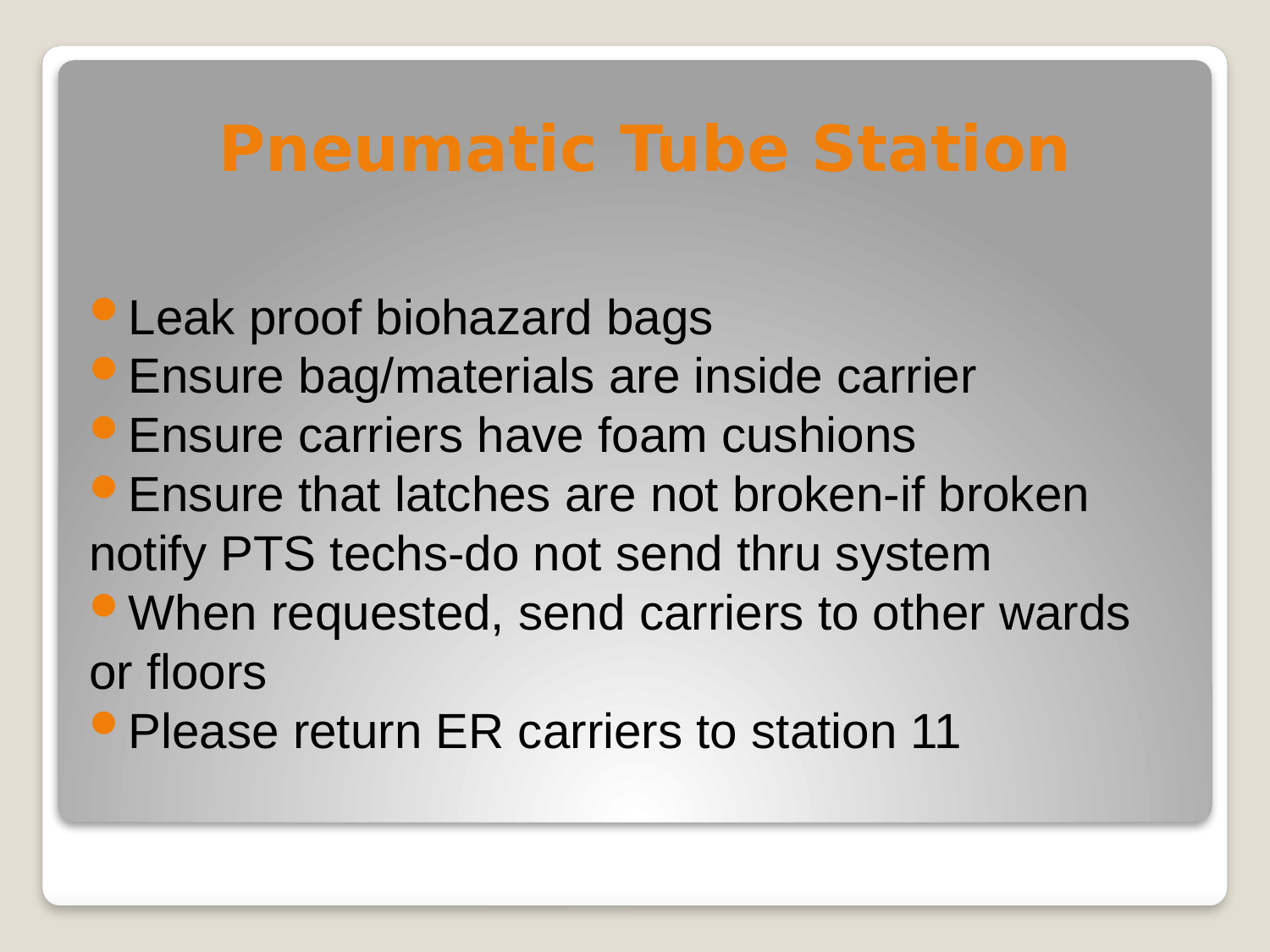

# Pneumatic Tube Station
Leak proof biohazard bags
Ensure bag/materials are inside carrier
Ensure carriers have foam cushions
Ensure that latches are not broken-if broken notify PTS techs-do not send thru system
When requested, send carriers to other wards or floors
Please return ER carriers to station 11